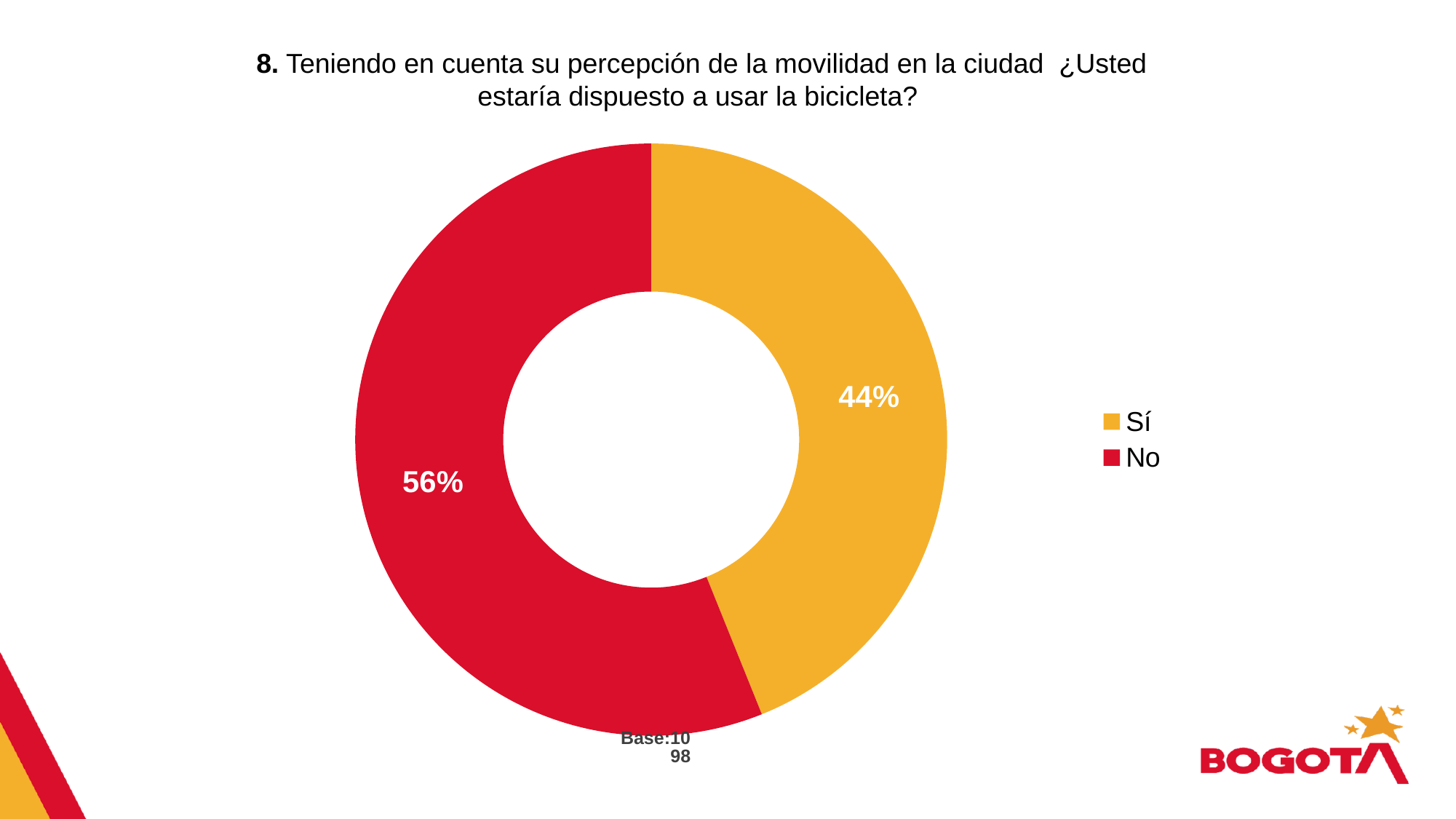

8. Teniendo en cuenta su percepción de la movilidad en la ciudad  ¿Usted estaría dispuesto a usar la bicicleta?

### Chart

| Category | Ventas |
|---|---|
| Sí | 0.439 |
| No | 0.561 |
Base:1098